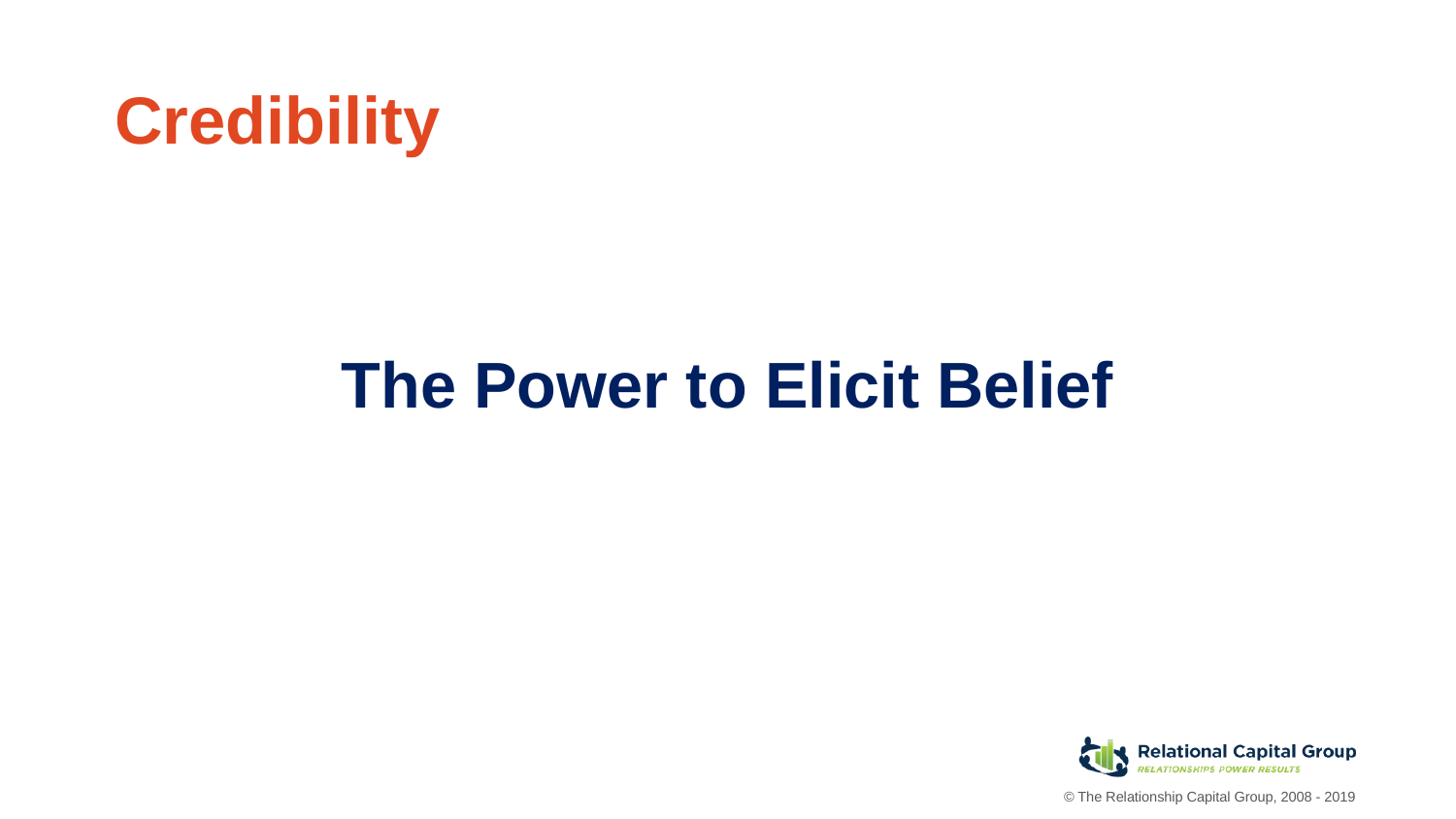

# Credibility

The Power to Elicit Belief

4/13/2022